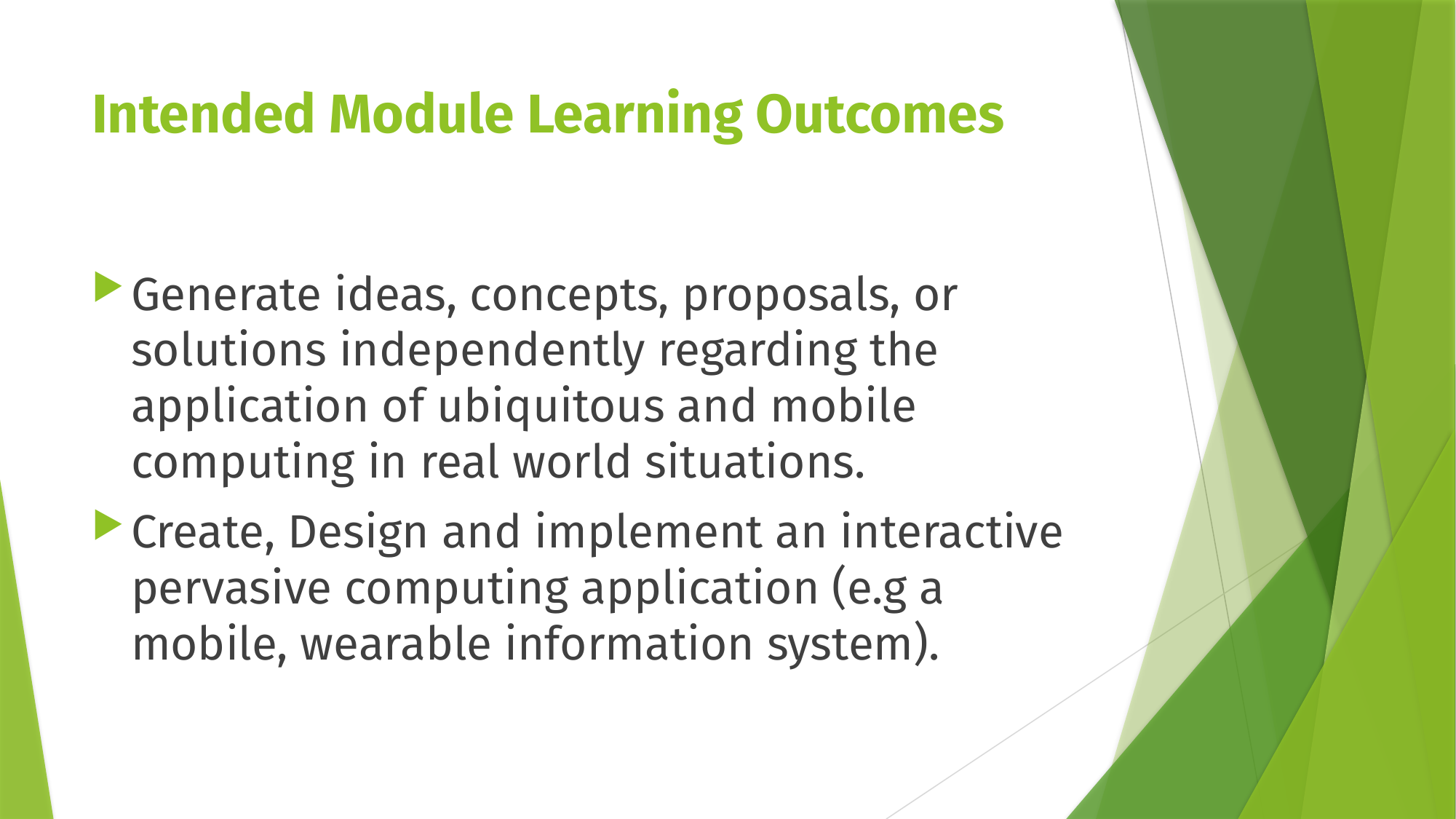

# Intended Module Learning Outcomes
Generate ideas, concepts, proposals, or solutions independently regarding the application of ubiquitous and mobile computing in real world situations.
Create, Design and implement an interactive pervasive computing application (e.g a mobile, wearable information system).